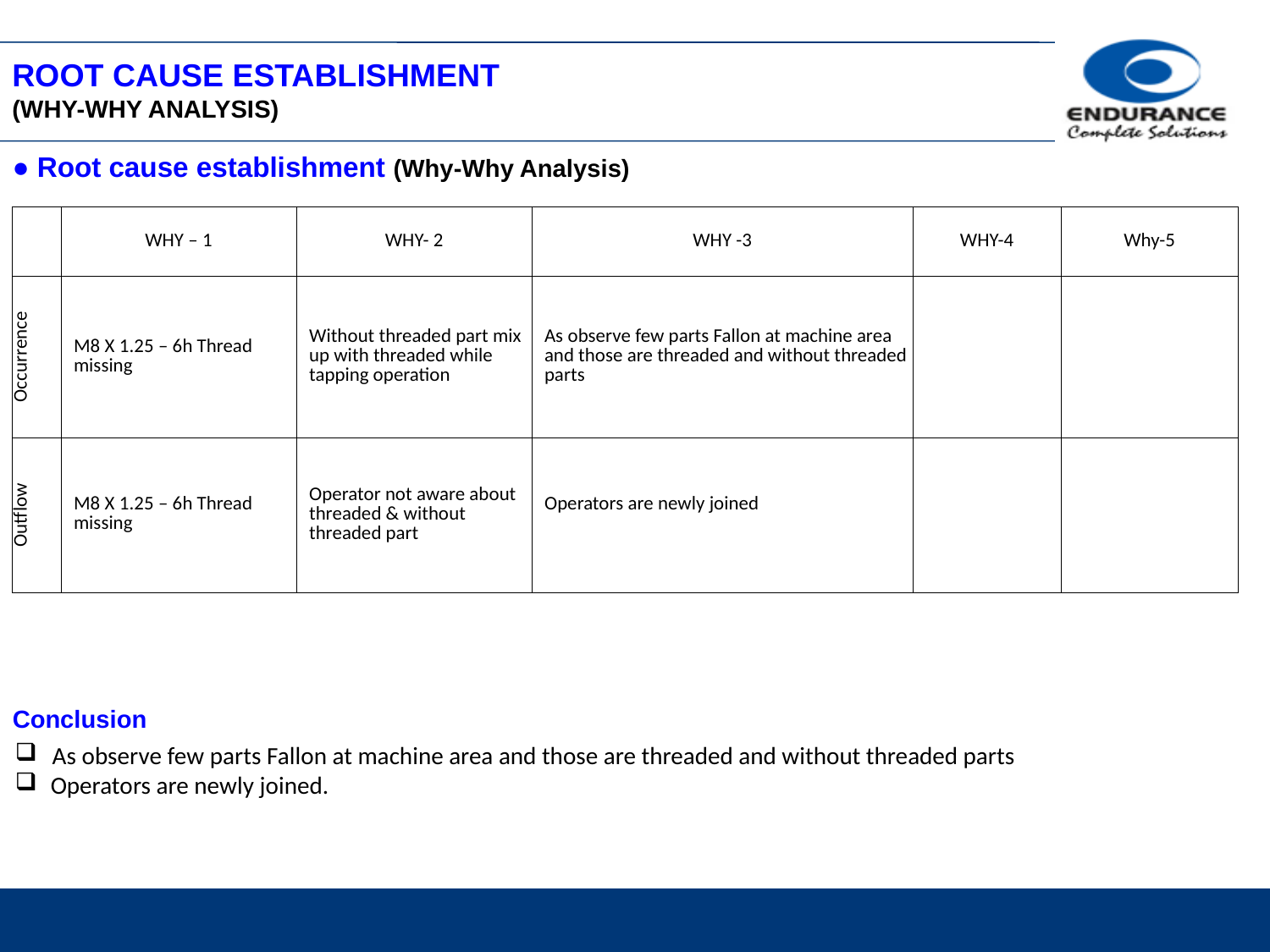

ROOT CAUSE ESTABLISHMENT
(WHY-WHY ANALYSIS)
● Root cause establishment (Why-Why Analysis)
|  | WHY – 1 | WHY- 2 | WHY -3 | WHY-4 | Why-5 |
| --- | --- | --- | --- | --- | --- |
| Occurrence | M8 X 1.25 – 6h Thread missing | Without threaded part mix up with threaded while tapping operation | As observe few parts Fallon at machine area and those are threaded and without threaded parts |  |  |
| Outflow | M8 X 1.25 – 6h Thread missing | Operator not aware about threaded & without threaded part | Operators are newly joined |  |  |
Conclusion
 As observe few parts Fallon at machine area and those are threaded and without threaded parts
 Operators are newly joined.